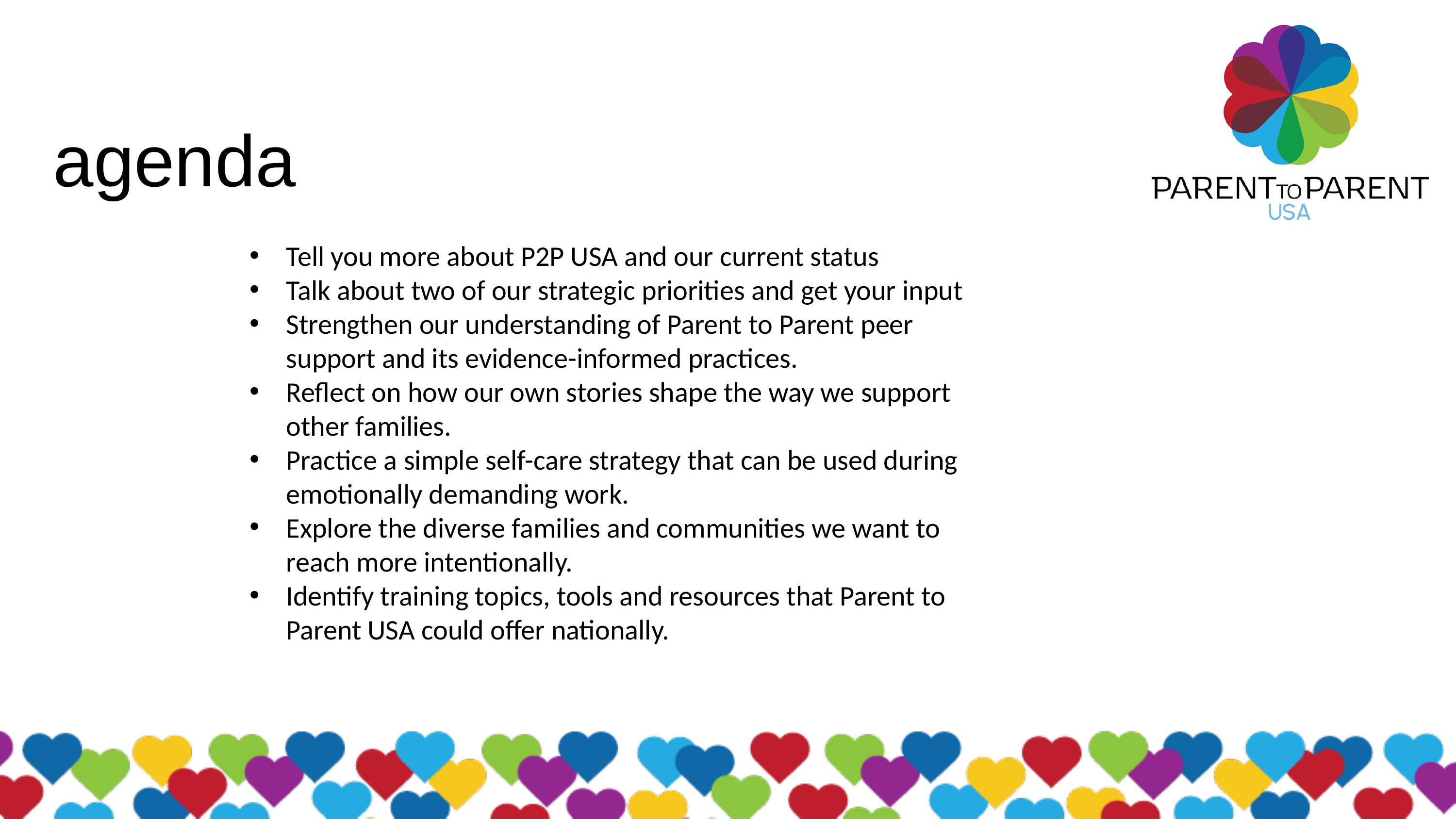

agenda
Tell you more about P2P USA and our current status
Talk about two of our strategic priorities and get your input
Strengthen our understanding of Parent to Parent peer support and its evidence-informed practices.
Reflect on how our own stories shape the way we support other families.
Practice a simple self-care strategy that can be used during emotionally demanding work.
Explore the diverse families and communities we want to reach more intentionally.
Identify training topics, tools and resources that Parent to Parent USA could offer nationally.